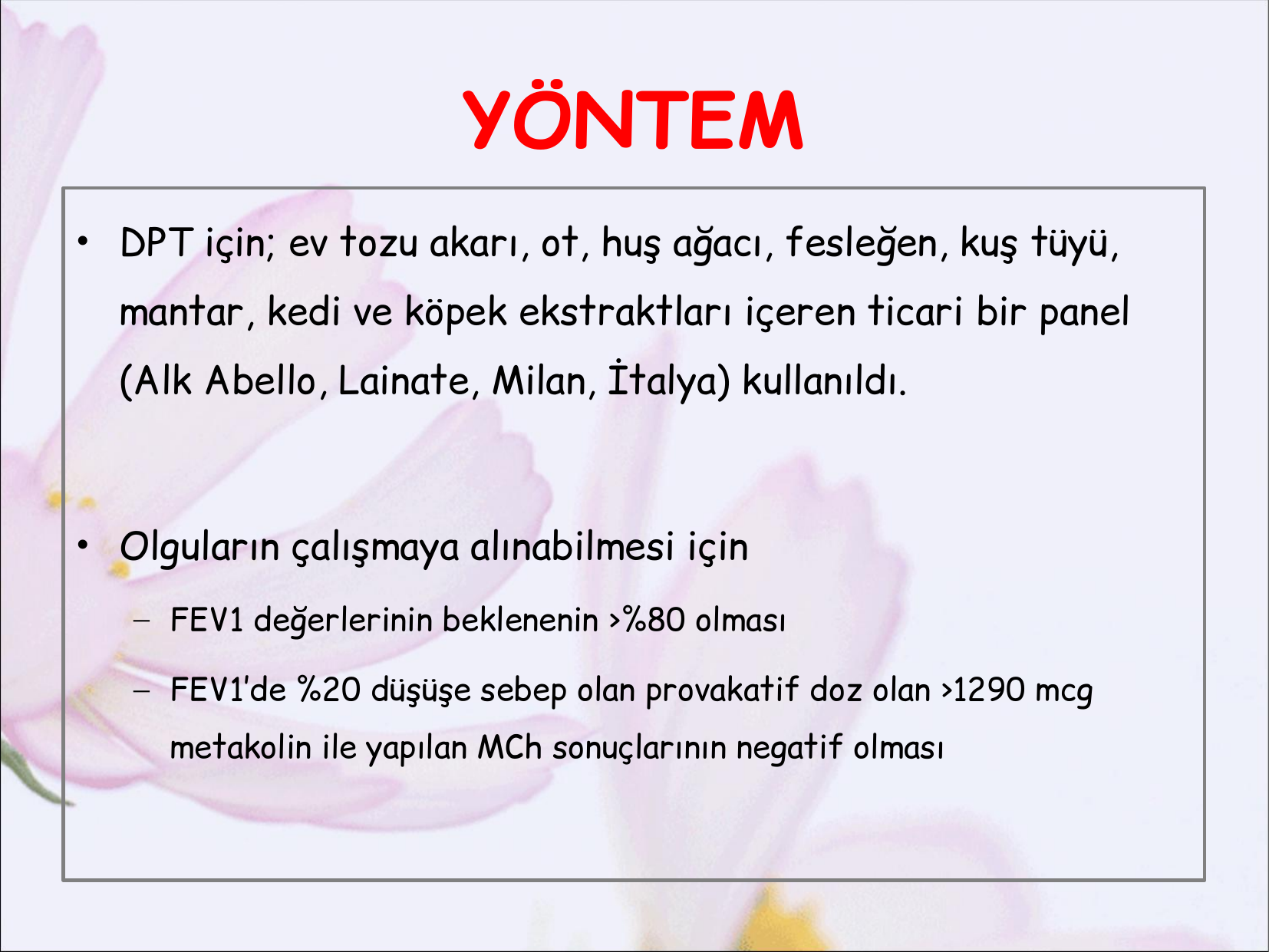

# YÖNTEM
DPT için; ev tozu akarı, ot, huş ağacı, fesleğen, kuş tüyü, mantar, kedi ve köpek ekstraktları içeren ticari bir panel (Alk Abello, Lainate, Milan, İtalya) kullanıldı.

Olguların çalışmaya alınabilmesi için
FEV1 değerlerinin beklenenin >%80 olması
FEV1’de %20 düşüşe sebep olan provakatif doz olan >1290 mcg metakolin ile yapılan MCh sonuçlarının negatif olması